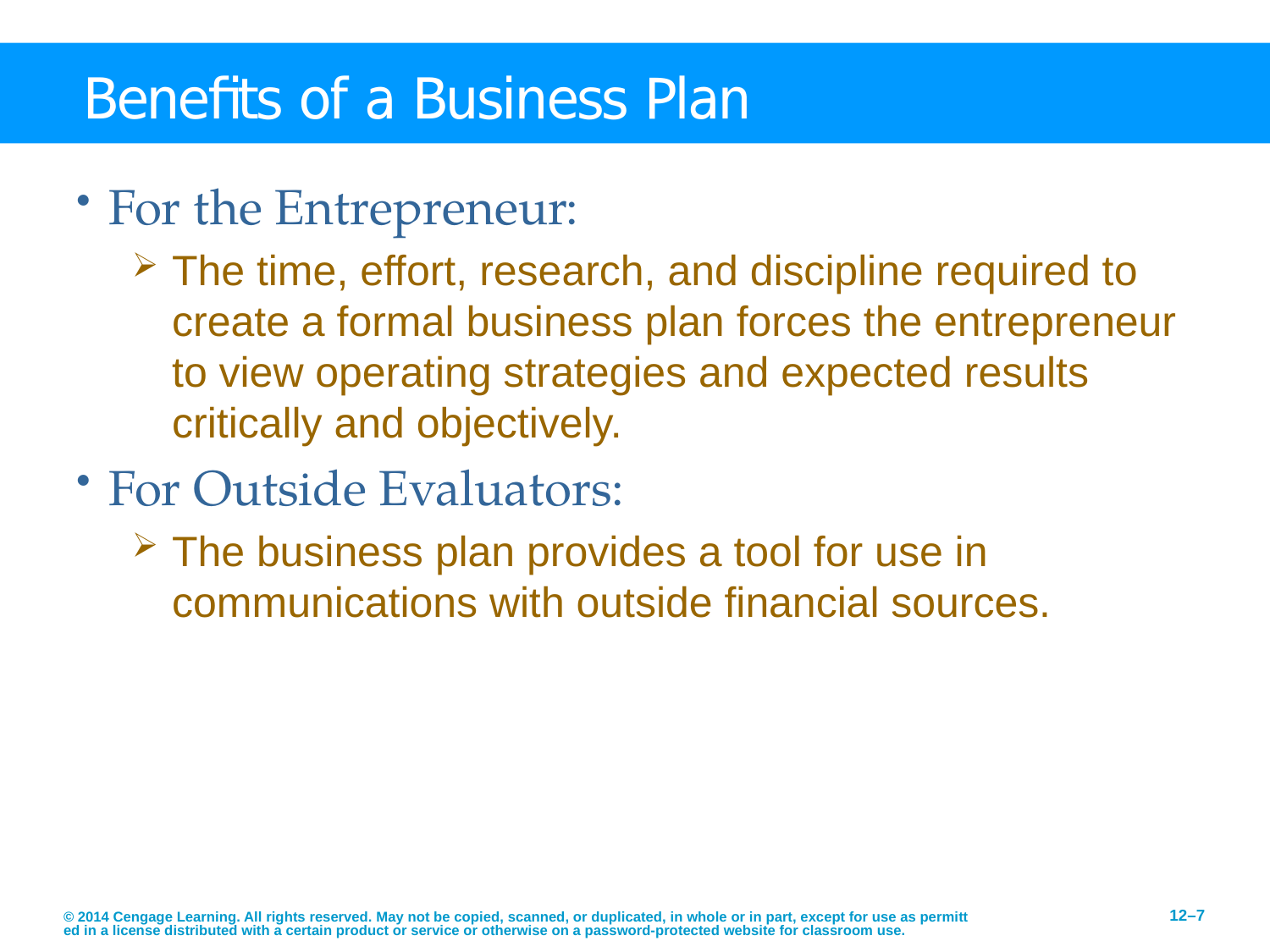

# Benefits of a Business Plan
For the Entrepreneur:
The time, effort, research, and discipline required to create a formal business plan forces the entrepreneur to view operating strategies and expected results critically and objectively.
For Outside Evaluators:
The business plan provides a tool for use in communications with outside financial sources.
© 2014 Cengage Learning. All rights reserved. May not be copied, scanned, or duplicated, in whole or in part, except for use as permitted in a license distributed with a certain product or service or otherwise on a password-protected website for classroom use.
12–7